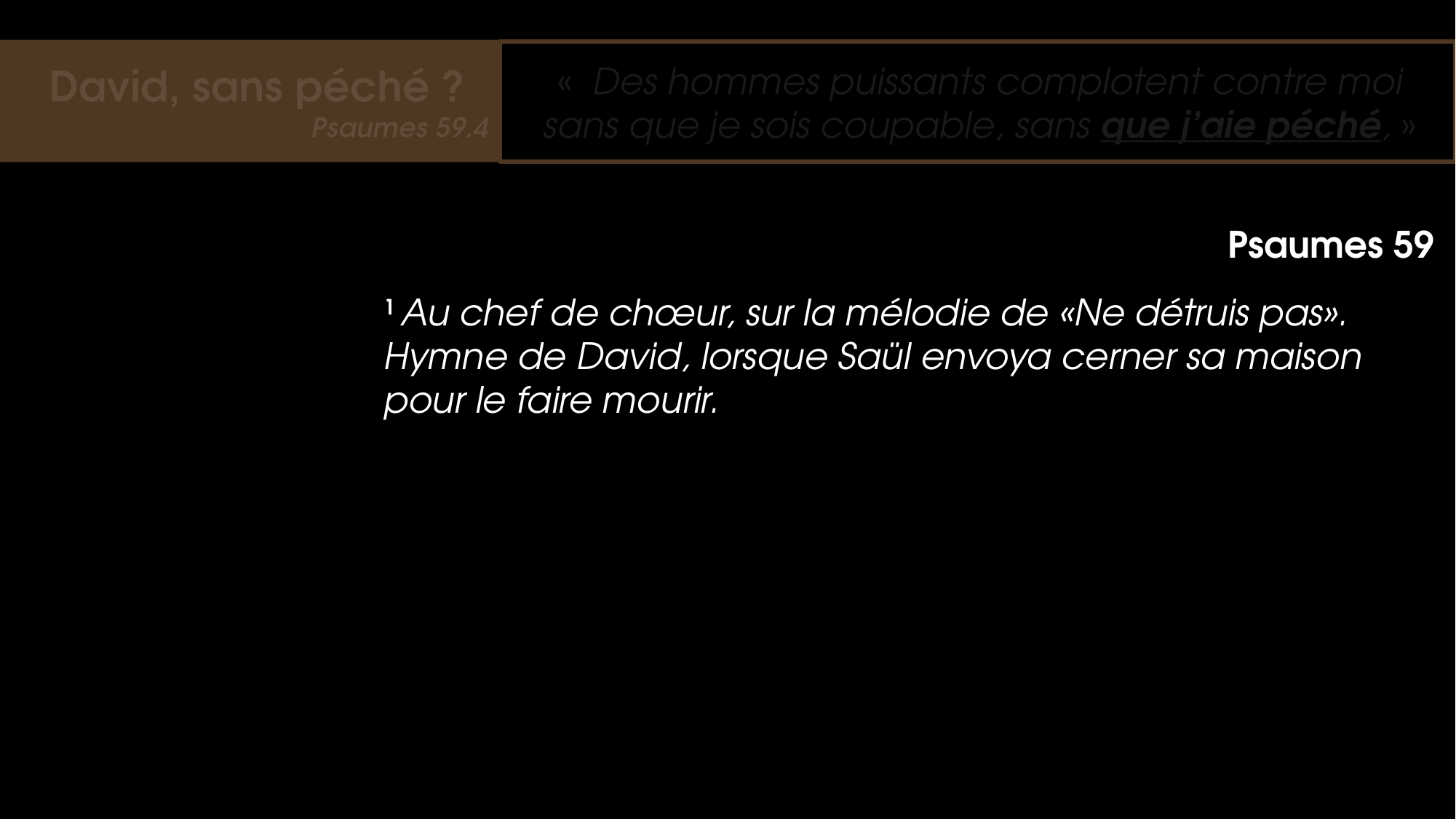

David, sans péché ?
Psaumes 59.4
«  Des hommes puissants complotent contre moi sans que je sois coupable, sans que j’aie péché, »
Psaumes 59
1 Au chef de chœur, sur la mélodie de «Ne détruis pas».
Hymne de David, lorsque Saül envoya cerner sa maison pour le faire mourir.